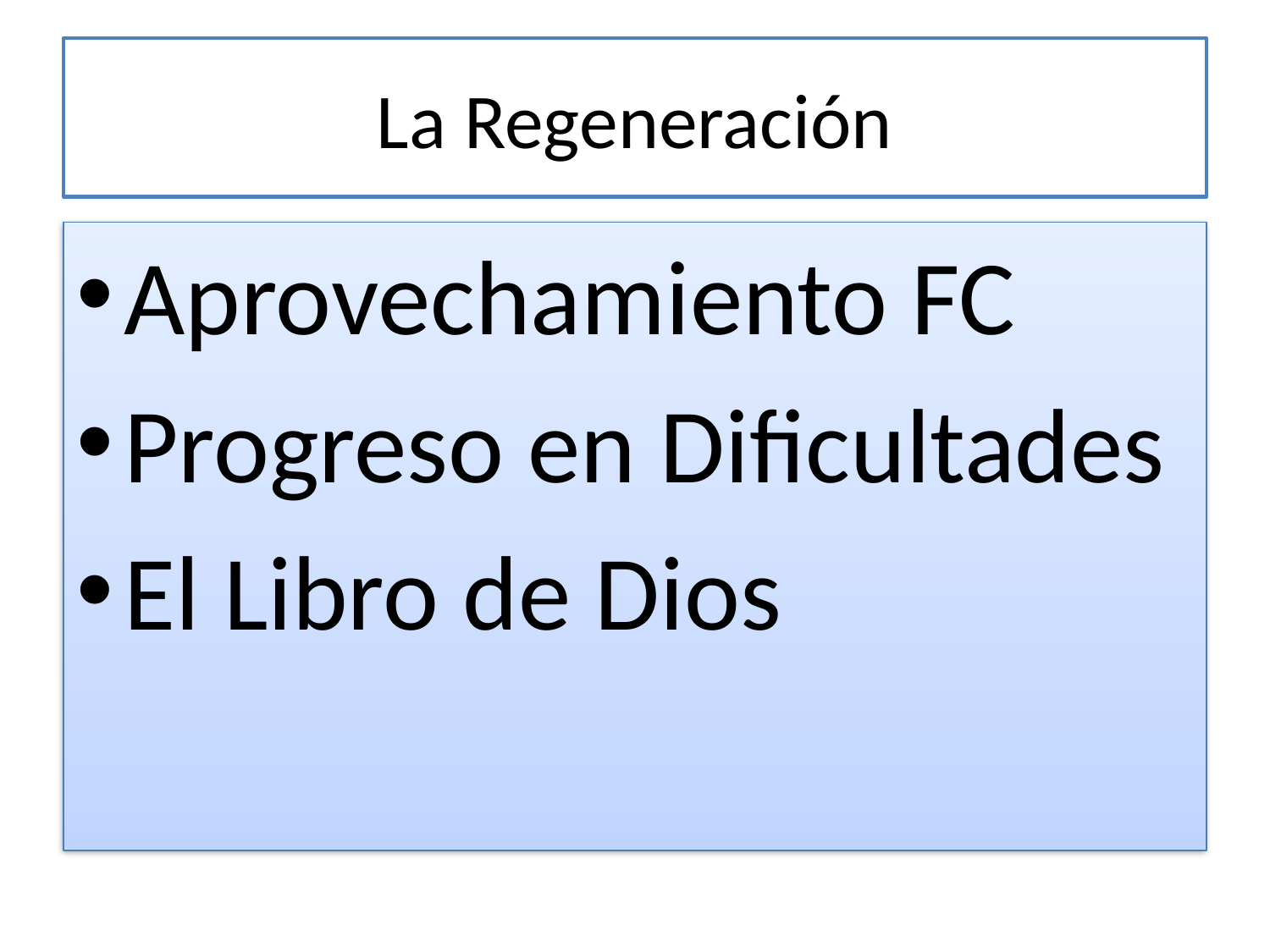

# La Regeneración
Aprovechamiento FC
Progreso en Dificultades
El Libro de Dios